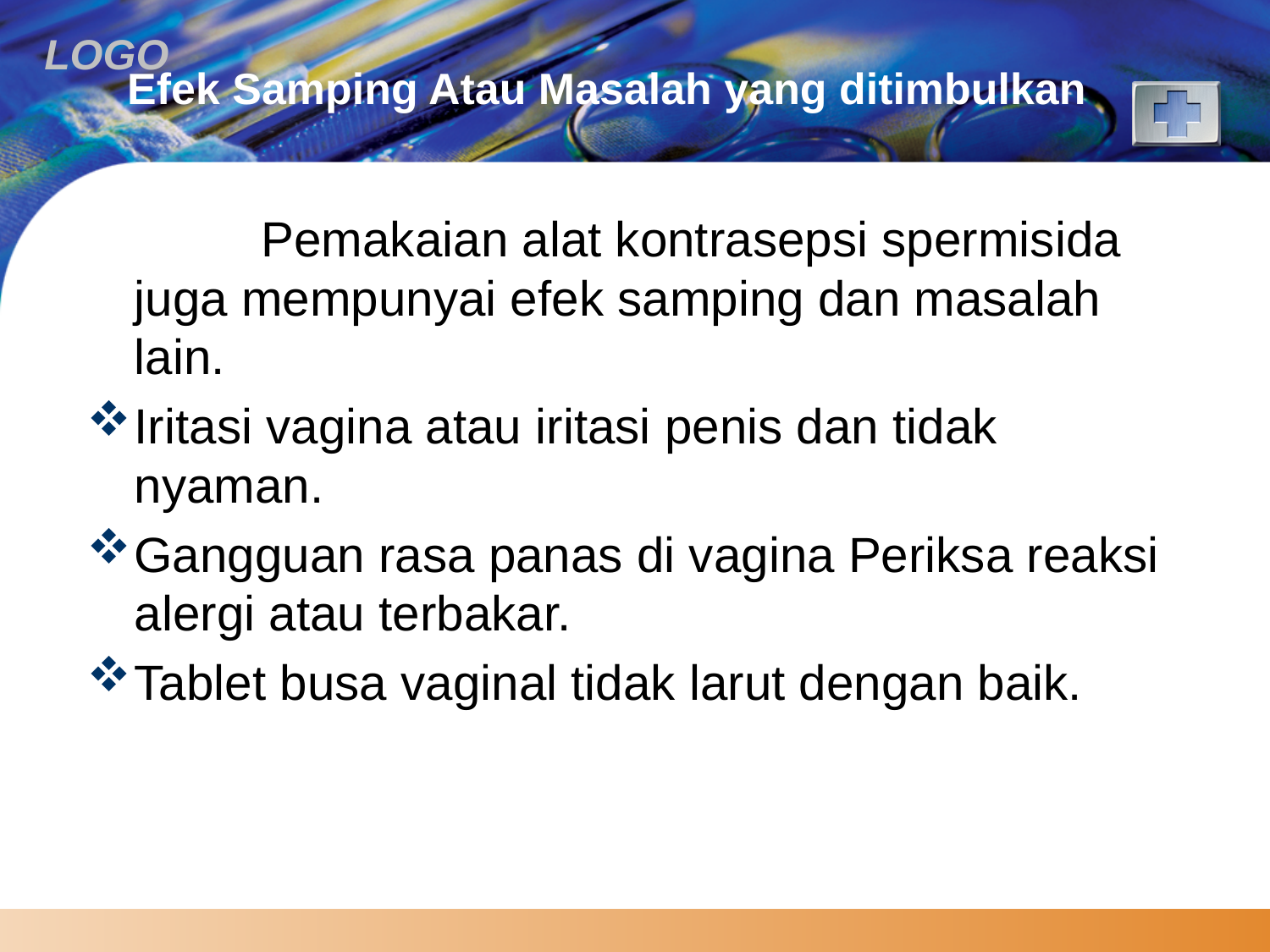

# Efek Samping Atau Masalah yang ditimbulkan
		Pemakaian alat kontrasepsi spermisida juga mempunyai efek samping dan masalah lain.
Iritasi vagina atau iritasi penis dan tidak nyaman.
Gangguan rasa panas di vagina Periksa reaksi alergi atau terbakar.
Tablet busa vaginal tidak larut dengan baik.